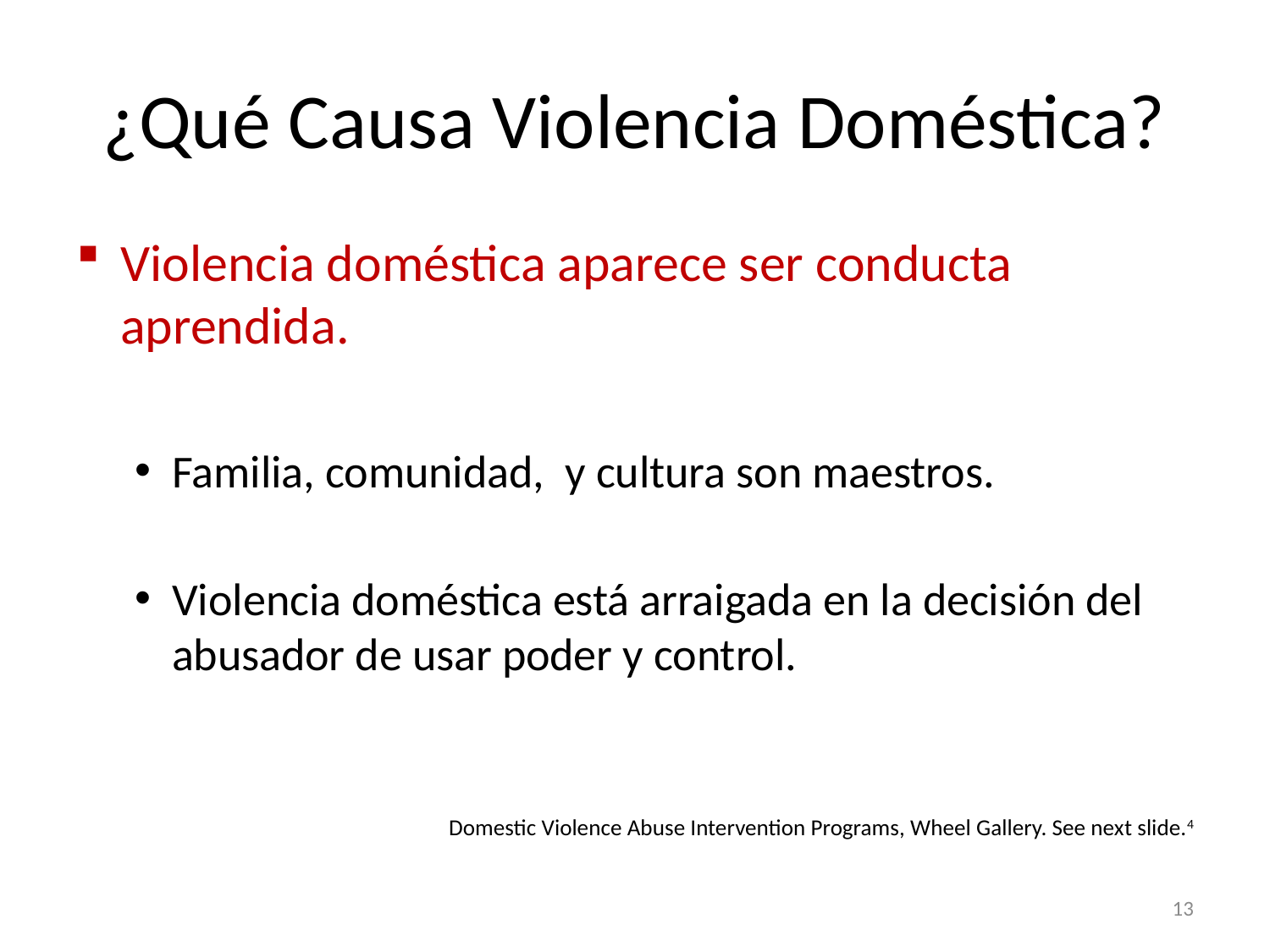

# ¿Qué Causa Violencia Doméstica?
Violencia doméstica aparece ser conducta aprendida.

Familia, comunidad,  y cultura son maestros.

Violencia doméstica está arraigada en la decisión del abusador de usar poder y control.

Domestic Violence Abuse Intervention Programs, Wheel Gallery. See next slide.4
13